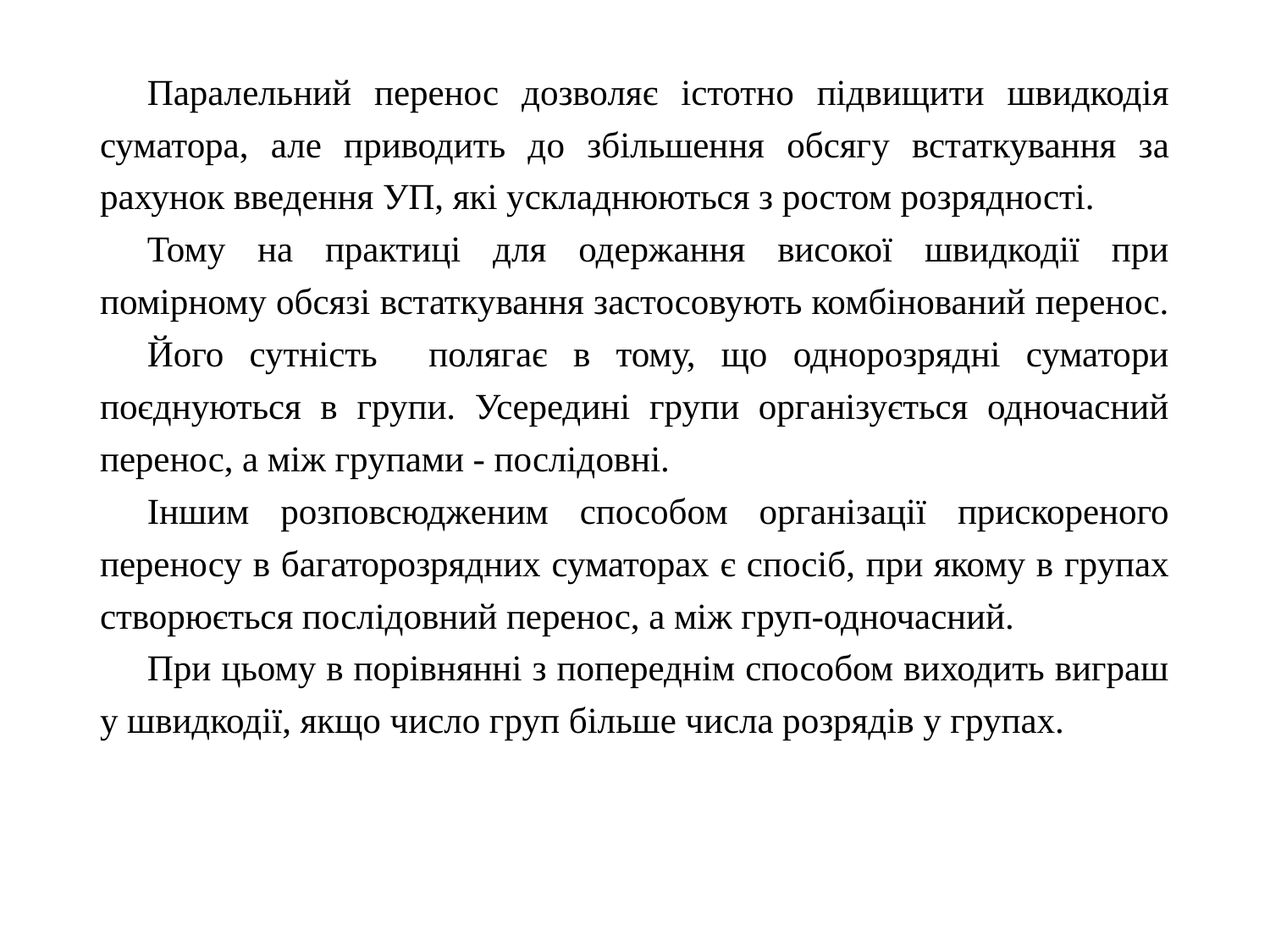

Паралельний перенос дозволяє істотно підвищити швидкодія суматора, але приводить до збільшення обсягу встаткування за рахунок введення УП, які ускладнюються з ростом розрядності.
Тому на практиці для одержання високої швидкодії при помірному обсязі встаткування застосовують комбінований перенос.
Його сутність  полягає в тому, що однорозрядні суматори поєднуються в групи. Усередині групи організується одночасний перенос, а між групами - послідовні.
Іншим розповсюдженим способом організації прискореного переносу в багаторозрядних суматорах є спосіб, при якому в групах створюється послідовний перенос, а між груп-одночасний.
При цьому в порівнянні з попереднім способом виходить виграш у швидкодії, якщо число груп більше числа розрядів у групах.